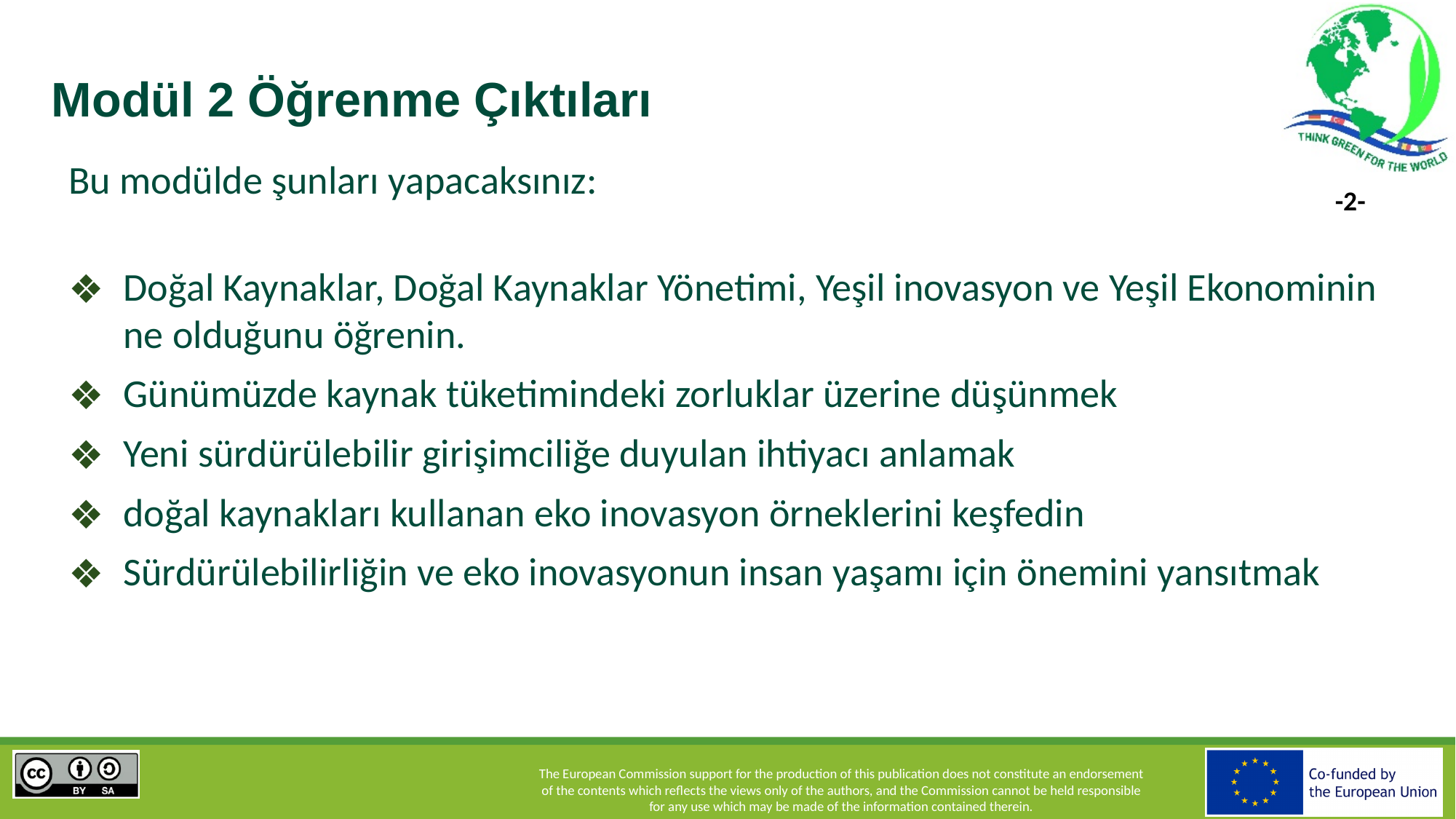

# Modül 2 Öğrenme Çıktıları

Bu modülde şunları yapacaksınız:
Doğal Kaynaklar, Doğal Kaynaklar Yönetimi, Yeşil inovasyon ve Yeşil Ekonominin ne olduğunu öğrenin.
Günümüzde kaynak tüketimindeki zorluklar üzerine düşünmek
Yeni sürdürülebilir girişimciliğe duyulan ihtiyacı anlamak
doğal kaynakları kullanan eko inovasyon örneklerini keşfedin
Sürdürülebilirliğin ve eko inovasyonun insan yaşamı için önemini yansıtmak